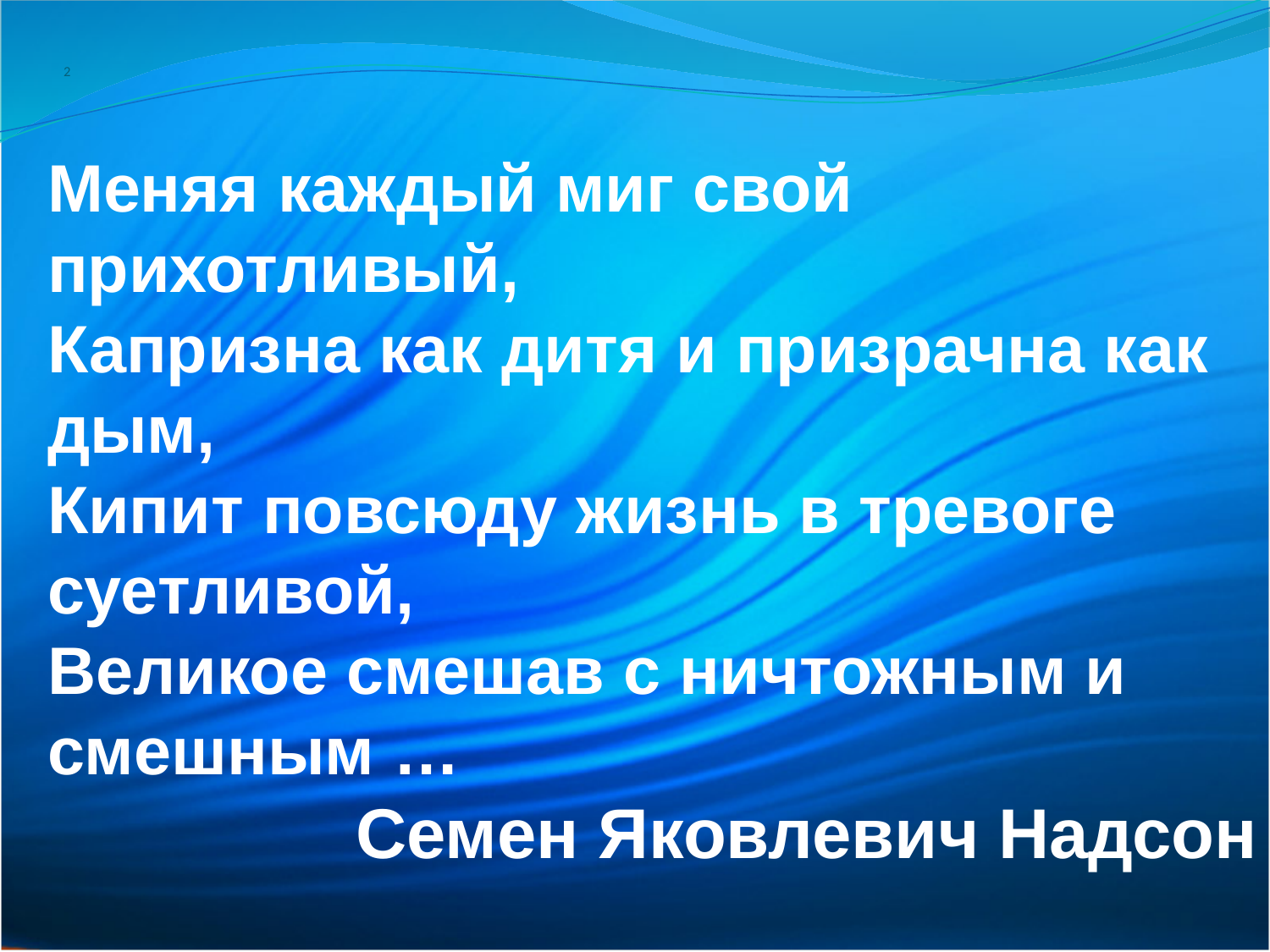

# 2
Меняя каждый миг свой прихотливый,
Капризна как дитя и призрачна как дым,
Кипит повсюду жизнь в тревоге суетливой,
Великое смешав с ничтожным и смешным …
Семен Яковлевич Надсон